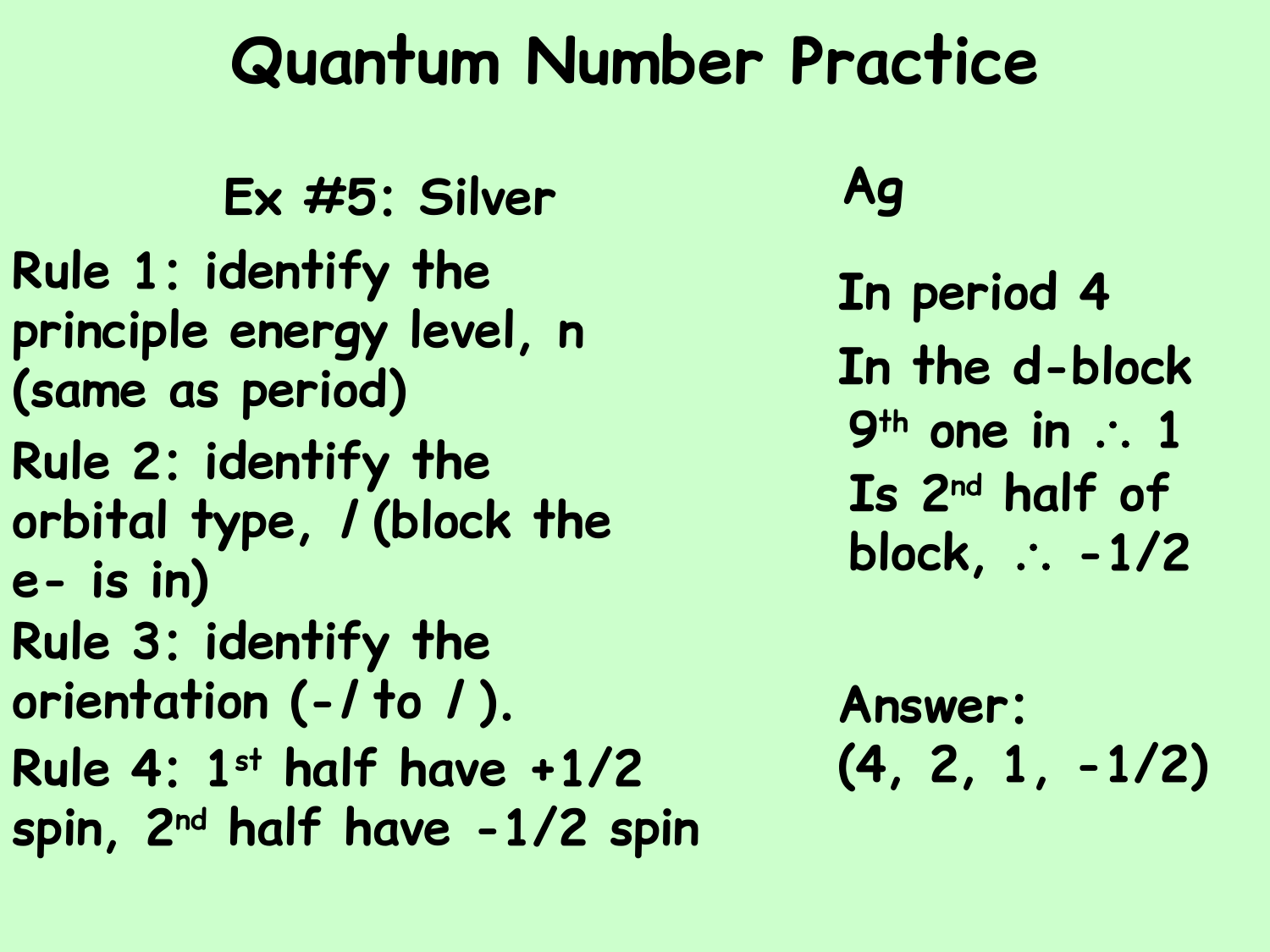

# Quantum Number Practice
Ag
Ex #5: Silver
Rule 1: identify the principle energy level, n (same as period)
In period 4
In the d-block
9th one in ∴ 1
Rule 2: identify the orbital type, l (block the e- is in)
Is 2nd half of block, ∴ -1/2
Rule 3: identify the orientation (-l to l ).
Answer:
(4, 2, 1, -1/2)
Rule 4: 1st half have +1/2 spin, 2nd half have -1/2 spin